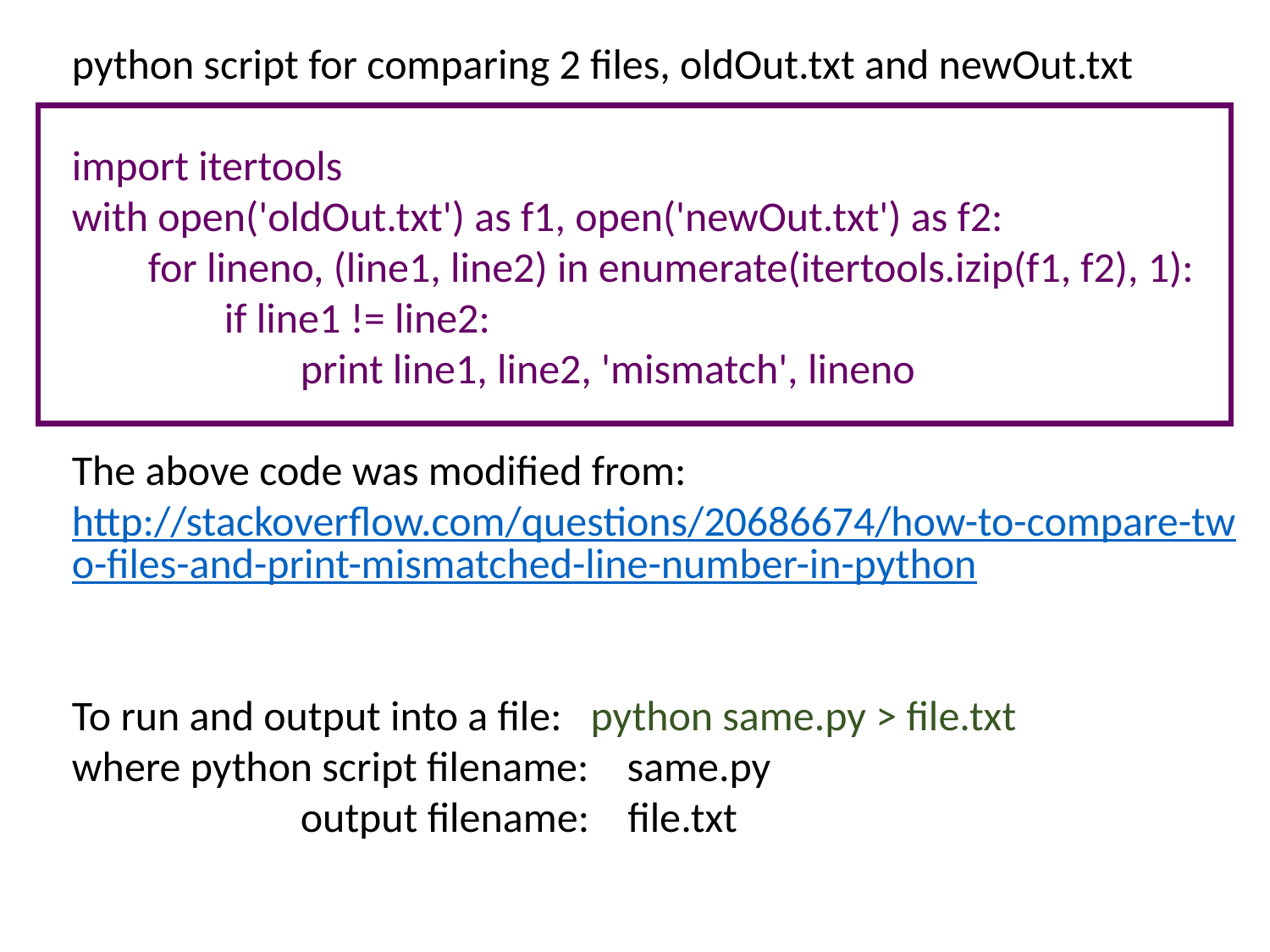

python script for comparing 2 files, oldOut.txt and newOut.txt

import itertools
with open('oldOut.txt') as f1, open('newOut.txt') as f2:
        for lineno, (line1, line2) in enumerate(itertools.izip(f1, f2), 1):
                if line1 != line2:
                        print line1, line2, 'mismatch', lineno

The above code was modified from:
http://stackoverflow.com/questions/20686674/how-to-compare-two-files-and-print-mismatched-line-number-in-python

To run and output into a file:   python same.py > file.txt
where python script filename:    same.py
                        output filename:    file.txt